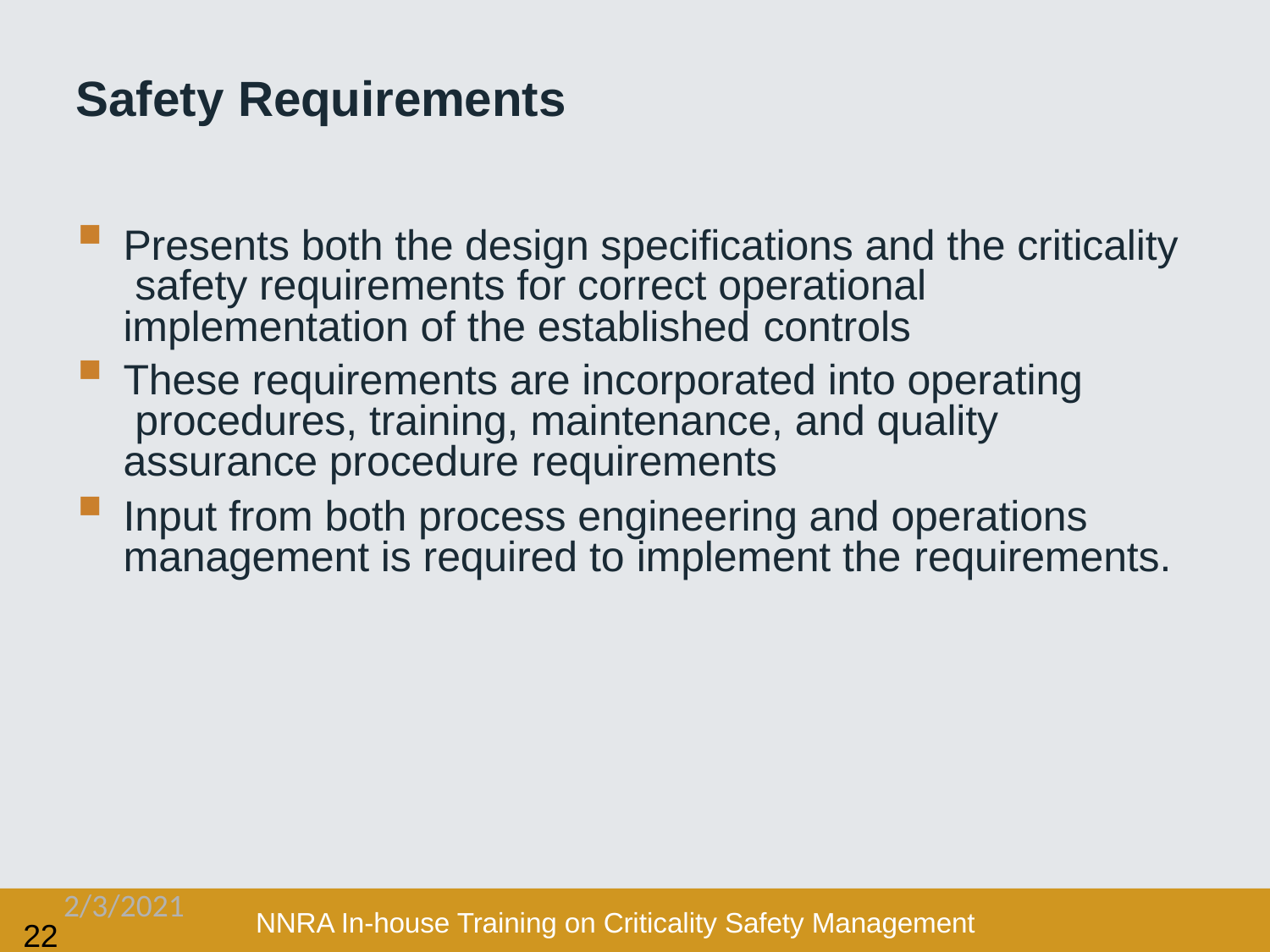

# Safety Requirements
Presents both the design specifications and the criticality  safety requirements for correct operational  implementation of the established controls
These requirements are incorporated into operating  procedures, training, maintenance, and quality  assurance procedure requirements
Input from both process engineering and operations  management is required to implement the requirements.
2/3/2021
NNRA In-house Training on Criticality Safety Management
22